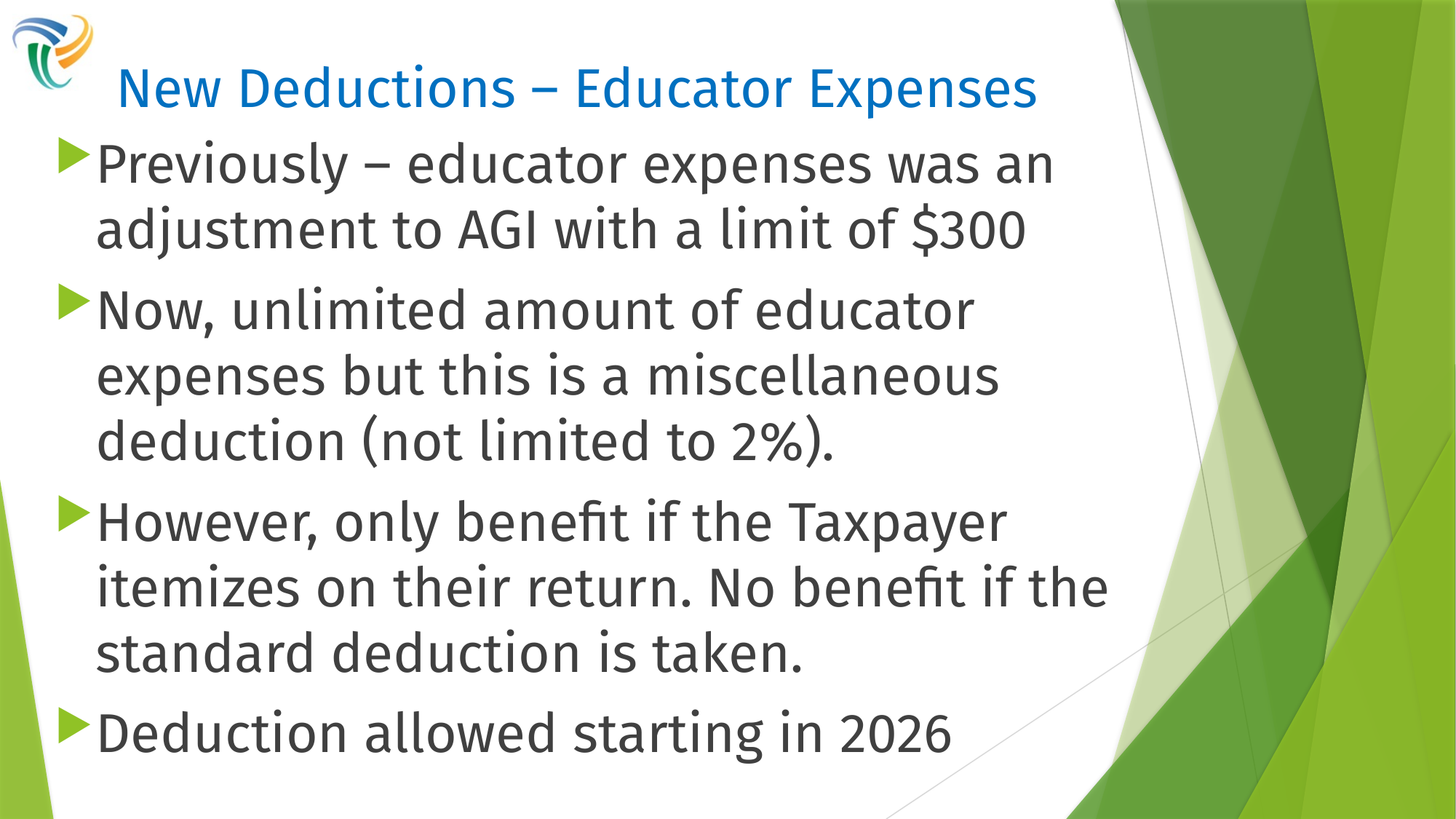

# New Deductions – Educator Expenses
Previously – educator expenses was an adjustment to AGI with a limit of $300
Now, unlimited amount of educator expenses but this is a miscellaneous deduction (not limited to 2%).
However, only benefit if the Taxpayer itemizes on their return. No benefit if the standard deduction is taken.
Deduction allowed starting in 2026